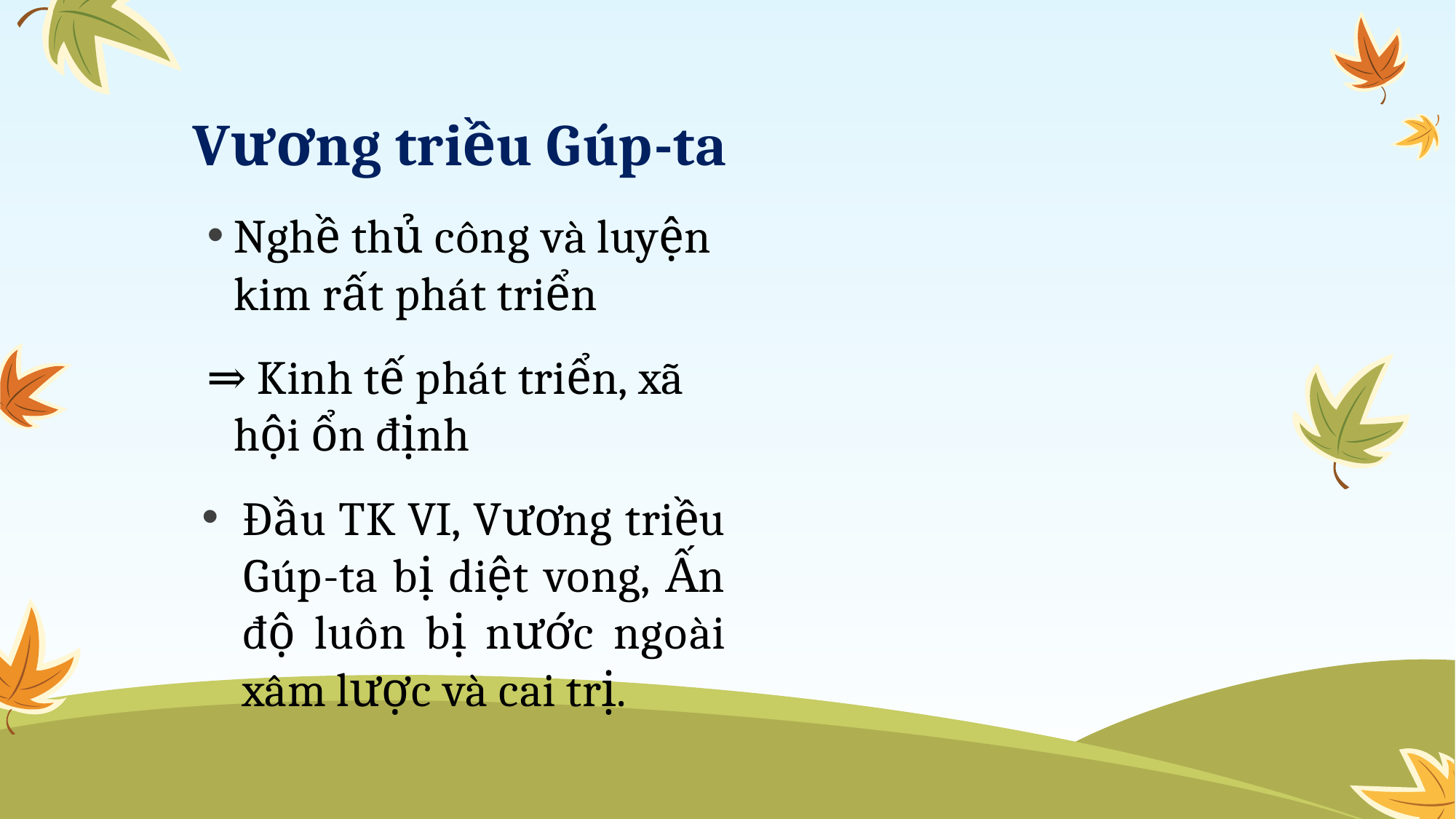

Vương triều Gúp-ta
Nghề thủ công và luyện kim rất phát triển
⇒ Kinh tế phát triển, xã hội ổn định
Đầu TK VI, Vương triều Gúp-ta bị diệt vong, Ấn độ luôn bị nước ngoài xâm lược và cai trị.